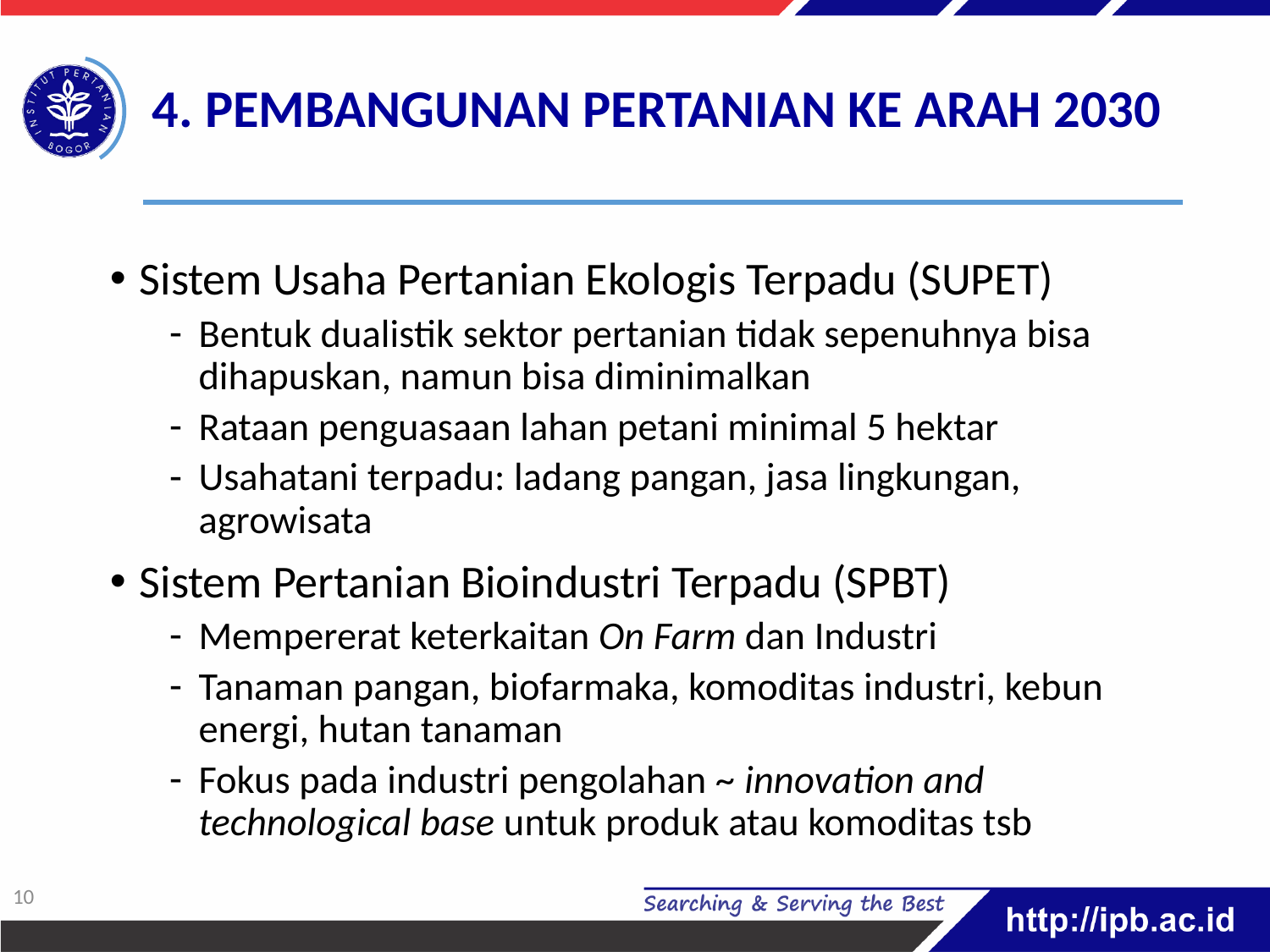

# 4. PEMBANGUNAN PERTANIAN KE ARAH 2030
Sistem Usaha Pertanian Ekologis Terpadu (SUPET)
Bentuk dualistik sektor pertanian tidak sepenuhnya bisa dihapuskan, namun bisa diminimalkan
Rataan penguasaan lahan petani minimal 5 hektar
Usahatani terpadu: ladang pangan, jasa lingkungan, agrowisata
Sistem Pertanian Bioindustri Terpadu (SPBT)
Mempererat keterkaitan On Farm dan Industri
Tanaman pangan, biofarmaka, komoditas industri, kebun energi, hutan tanaman
Fokus pada industri pengolahan ~ innovation and technological base untuk produk atau komoditas tsb

10